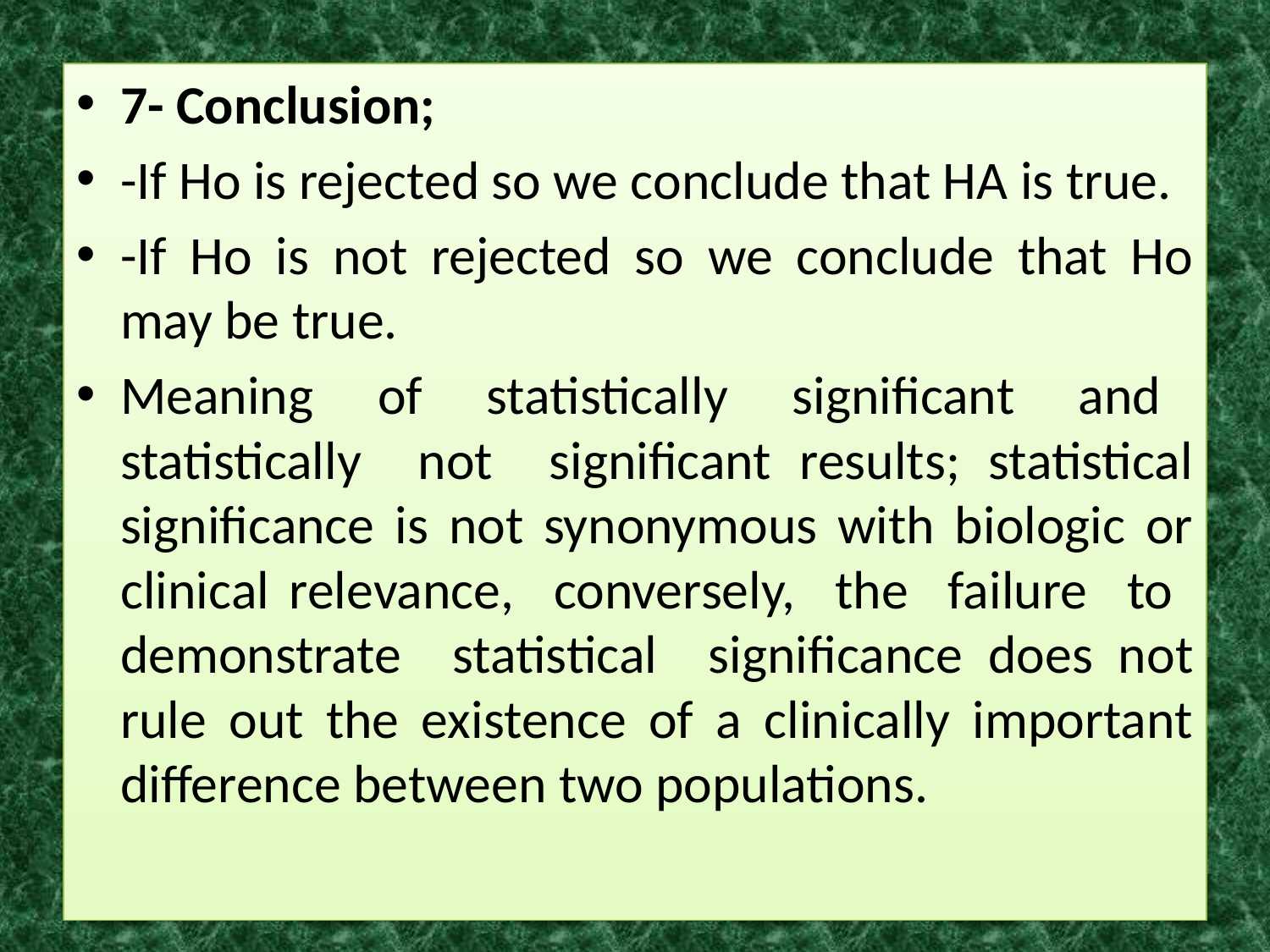

7- Conclusion;
-If Ho is rejected so we conclude that HA is true.
-If Ho is not rejected so we conclude that Ho may be true.
Meaning  of  statistically  significant  and  statistically  not  significant results; statistical significance is not synonymous with biologic or clinical relevance,  conversely,  the  failure  to  demonstrate  statistical  significance does not rule out the existence of a clinically important difference between two populations.